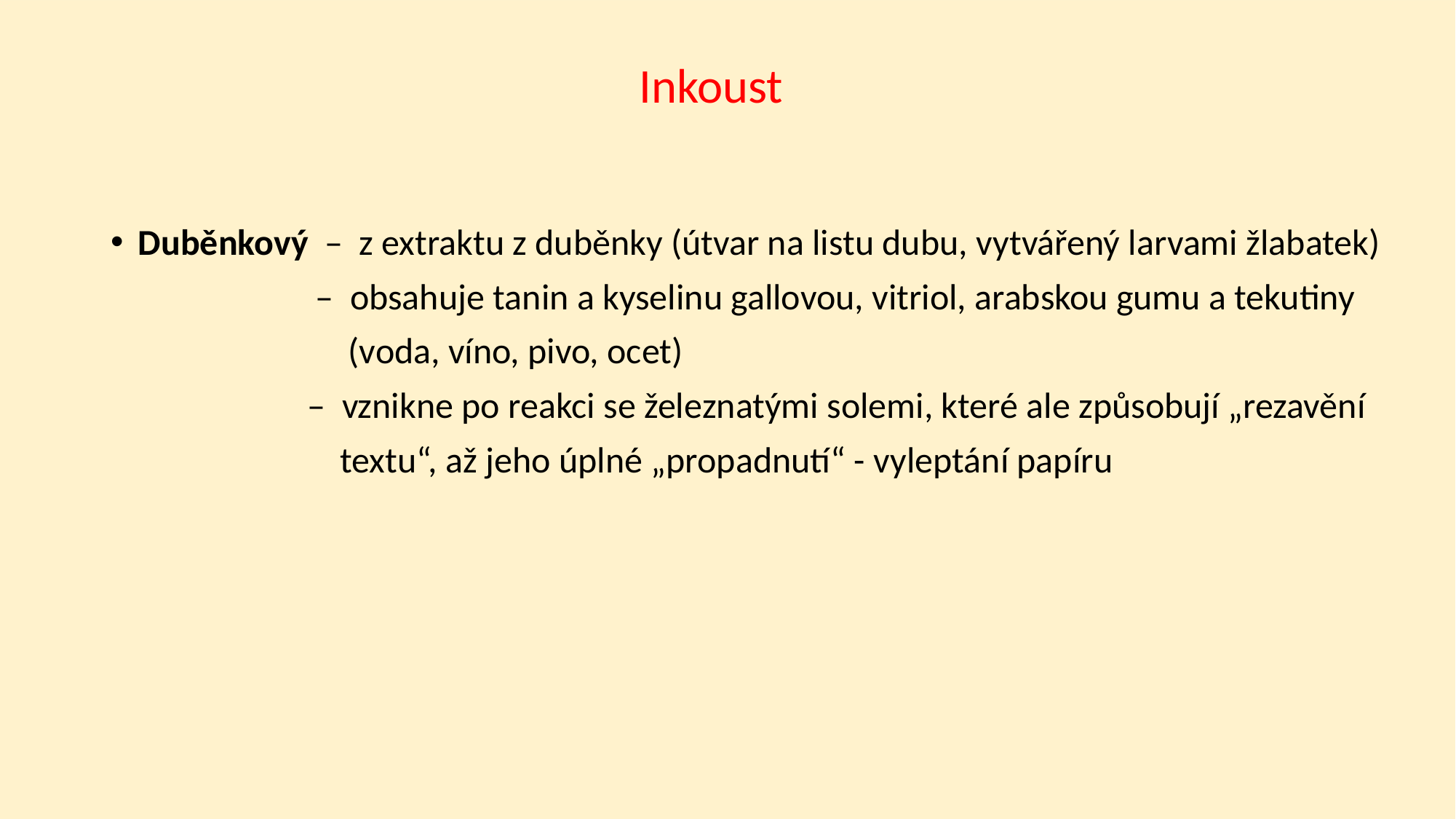

# Inkoust
Duběnkový  –  z extraktu z duběnky (útvar na listu dubu, vytvářený larvami žlabatek)
                         –  obsahuje tanin a kyselinu gallovou, vitriol, arabskou gumu a tekutiny
                             (voda, víno, pivo, ocet)
                        –  vznikne po reakci se železnatými solemi, které ale způsobují „rezavění
                            textu“, až jeho úplné „propadnutí“ - vyleptání papíru